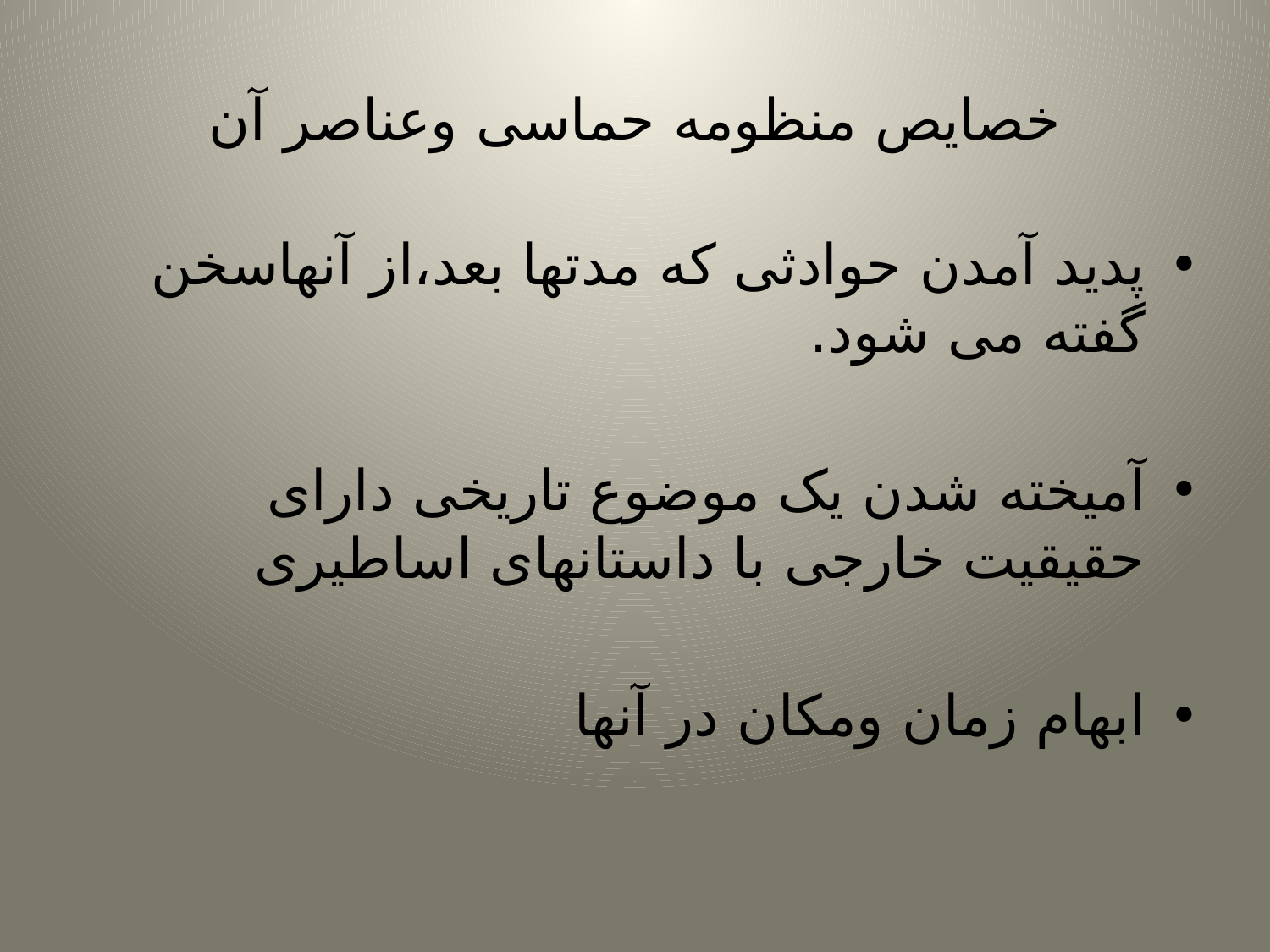

# خصایص منظومه حماسی وعناصر آن
پدید آمدن حوادثی که مدتها بعد،از آنهاسخن گفته می شود.

آمیخته شدن یک موضوع تاریخی دارای حقیقیت خارجی با داستانهای اساطیری

ابهام زمان ومکان در آنها